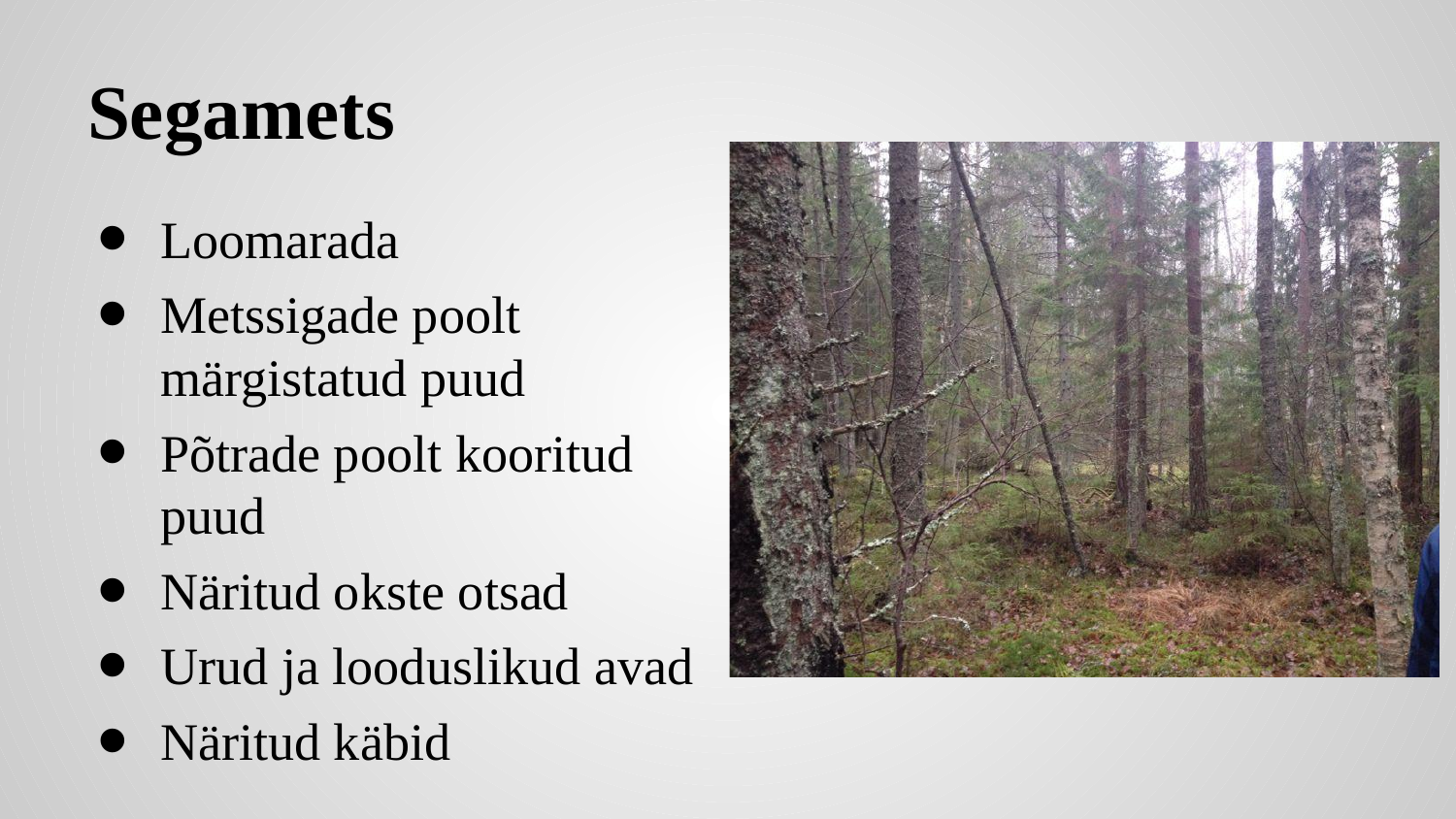

# Segamets

Loomarada
Metssigade poolt märgistatud puud
Põtrade poolt kooritud puud
Näritud okste otsad
Urud ja looduslikud avad
Näritud käbid